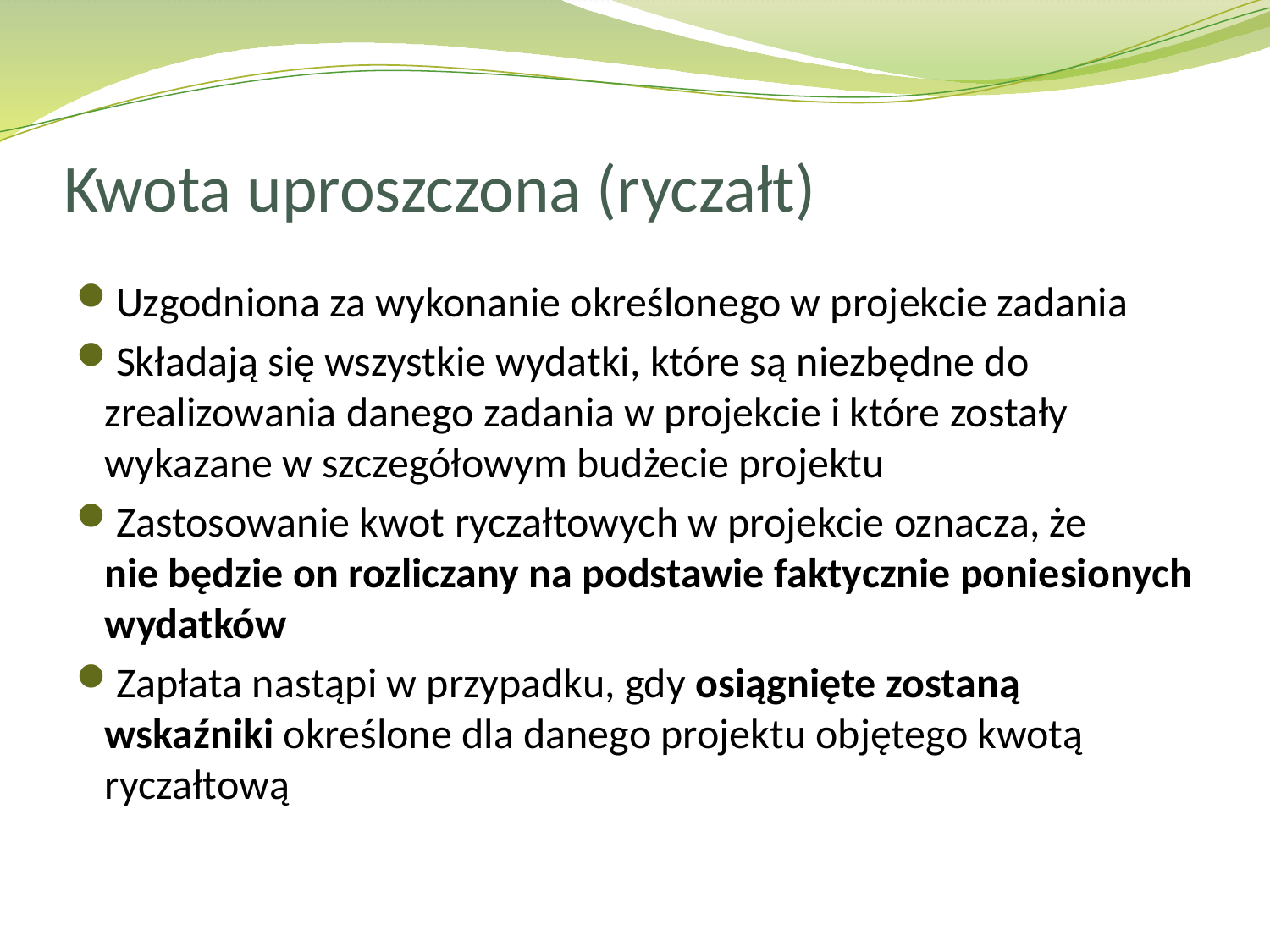

# Kwota uproszczona (ryczałt)
Uzgodniona za wykonanie określonego w projekcie zadania
Składają się wszystkie wydatki, które są niezbędne do zrealizowania danego zadania w projekcie i które zostały wykazane w szczegółowym budżecie projektu
Zastosowanie kwot ryczałtowych w projekcie oznacza, że
nie będzie on rozliczany na podstawie faktycznie poniesionych wydatków
Zapłata nastąpi w przypadku, gdy osiągnięte zostaną wskaźniki określone dla danego projektu objętego kwotą ryczałtową